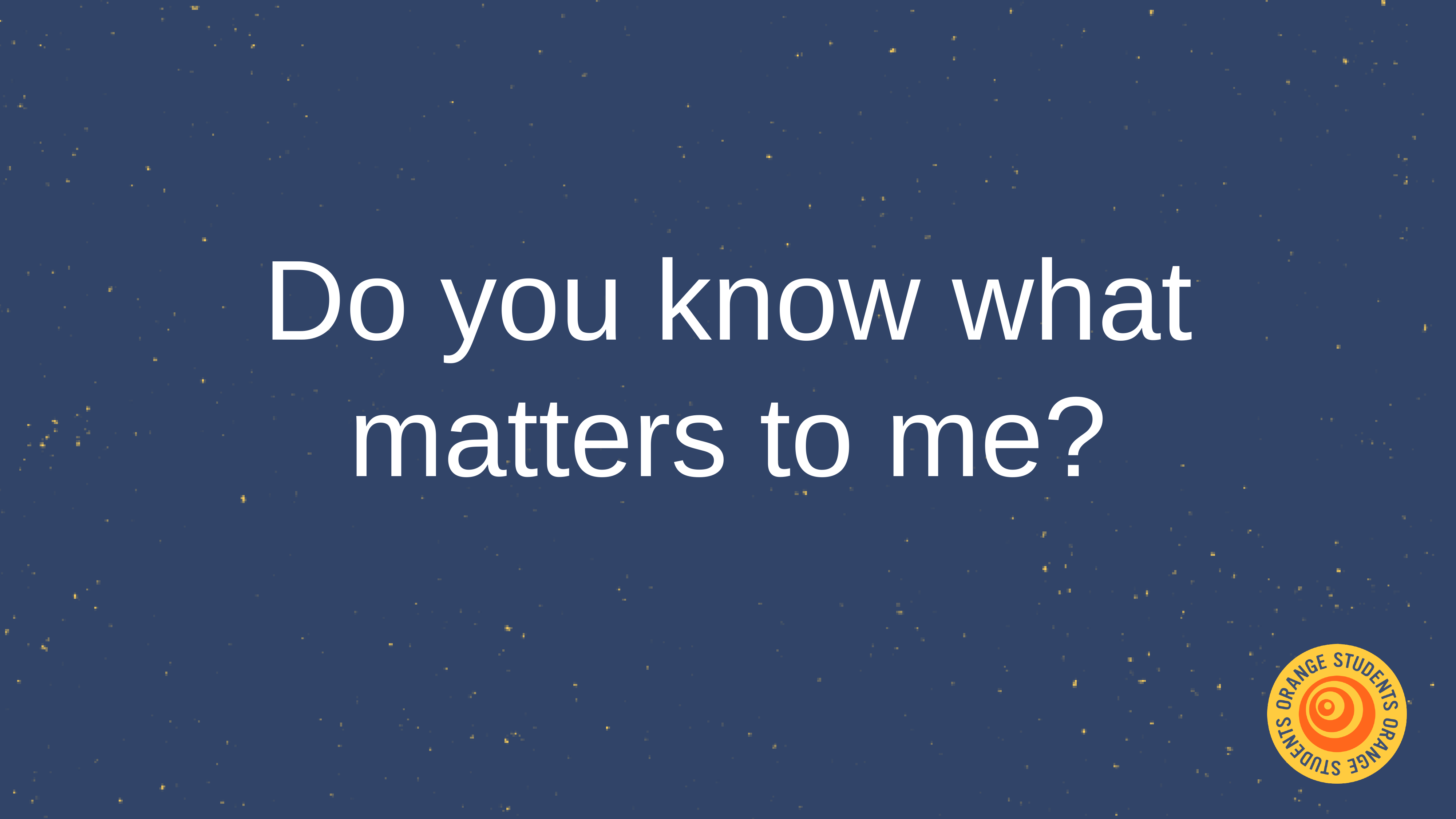

Do you know what matters to me?